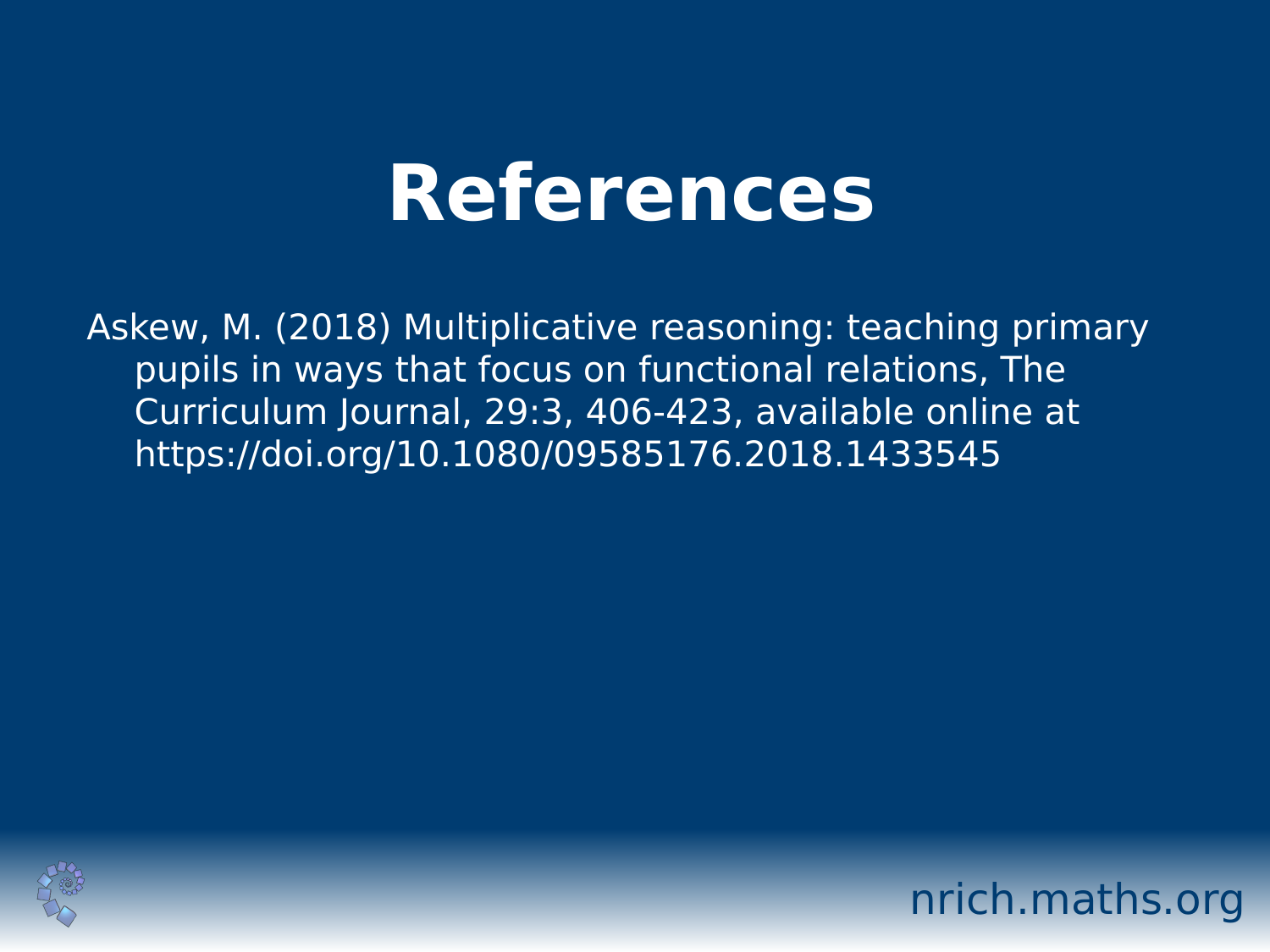

# References
Askew, M. (2018) Multiplicative reasoning: teaching primary pupils in ways that focus on functional relations, The Curriculum Journal, 29:3, 406-423, available online at https://doi.org/10.1080/09585176.2018.1433545

nrich.maths.org